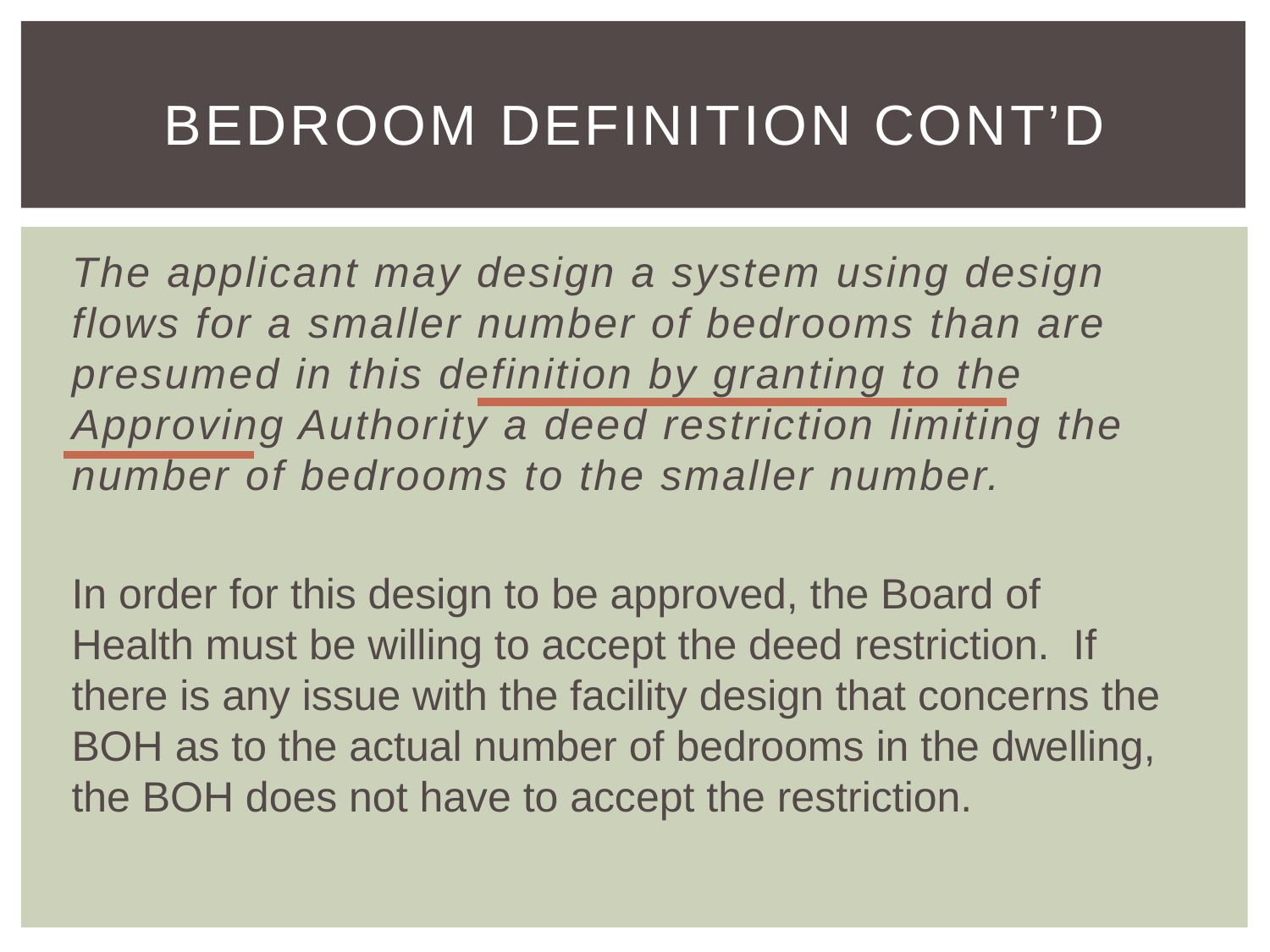

# Bedroom definition cont’d
The applicant may design a system using design flows for a smaller number of bedrooms than are presumed in this definition by granting to the Approving Authority a deed restriction limiting the number of bedrooms to the smaller number.
In order for this design to be approved, the Board of Health must be willing to accept the deed restriction.  If there is any issue with the facility design that concerns the BOH as to the actual number of bedrooms in the dwelling, the BOH does not have to accept the restriction.